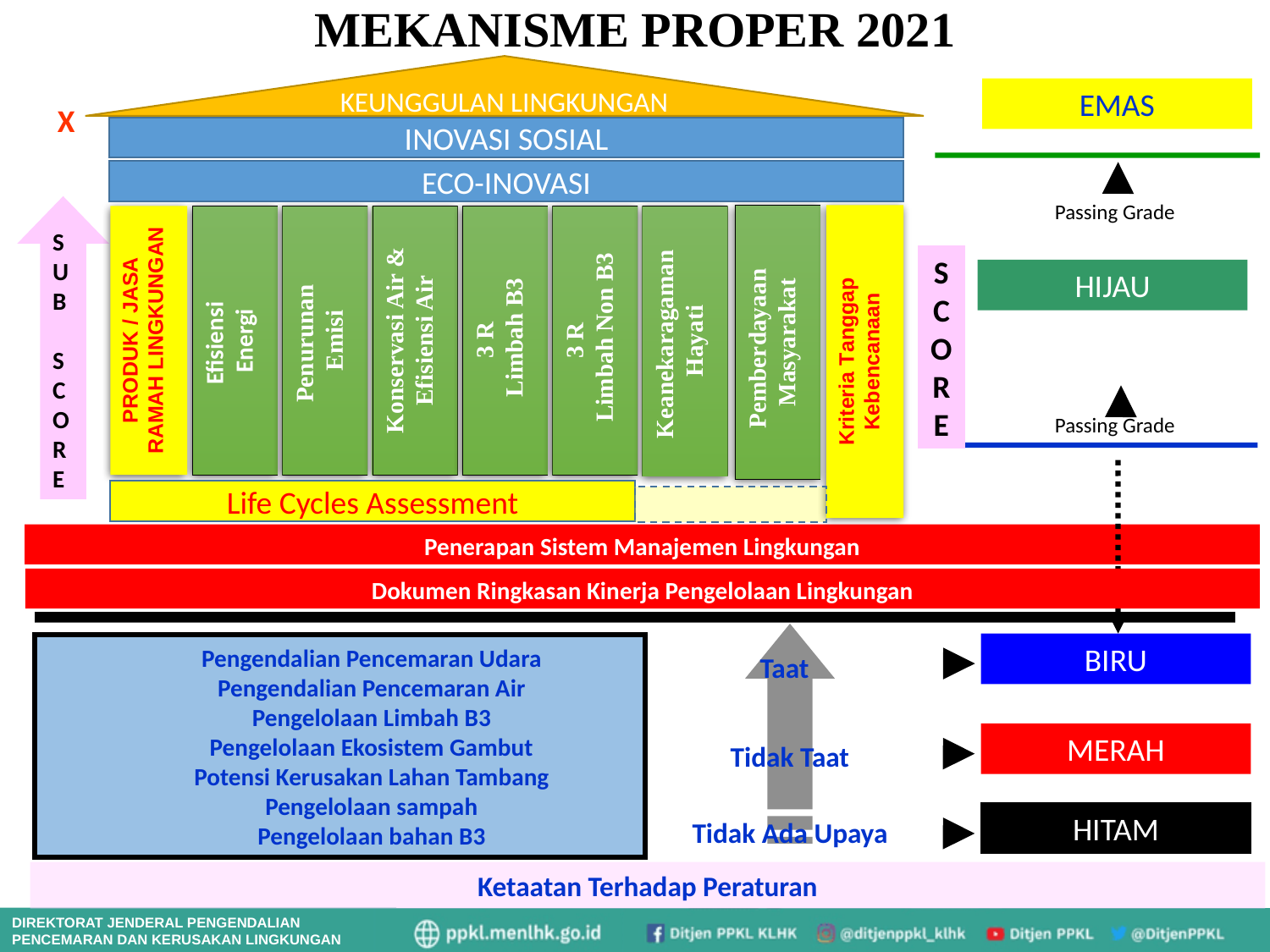

# MEKANISME PROPER 2021
KEUNGGULAN LINGKUNGAN
EMAS
X
INOVASI SOSIAL

ECO-INOVASI

=
Passing Grade
SUB

S
CORE
Kriteria Tanggap Kebencanaan
Pemberdayaan
Masyarakat
PRODUK / JASA RAMAH LINGKUNGAN
Efisiensi
Energi
Penurunan
Emisi
Konservasi Air & Efisiensi Air
3 R
 Limbah B3
3 R
 Limbah Non B3
Keanekaragaman
Hayati
SCORE
HIJAU

Passing Grade

Life Cycles Assessment

Penerapan Sistem Manajemen Lingkungan
Dokumen Ringkasan Kinerja Pengelolaan Lingkungan

BIRU

Pengendalian Pencemaran Udara
Pengendalian Pencemaran Air
Pengelolaan Limbah B3
Pengelolaan Ekosistem Gambut
Potensi Kerusakan Lahan Tambang
Pengelolaan sampah
Pengelolaan bahan B3

Taat

MERAH
Tidak Taat

HITAM
Tidak Ada Upaya

Ketaatan Terhadap Peraturan